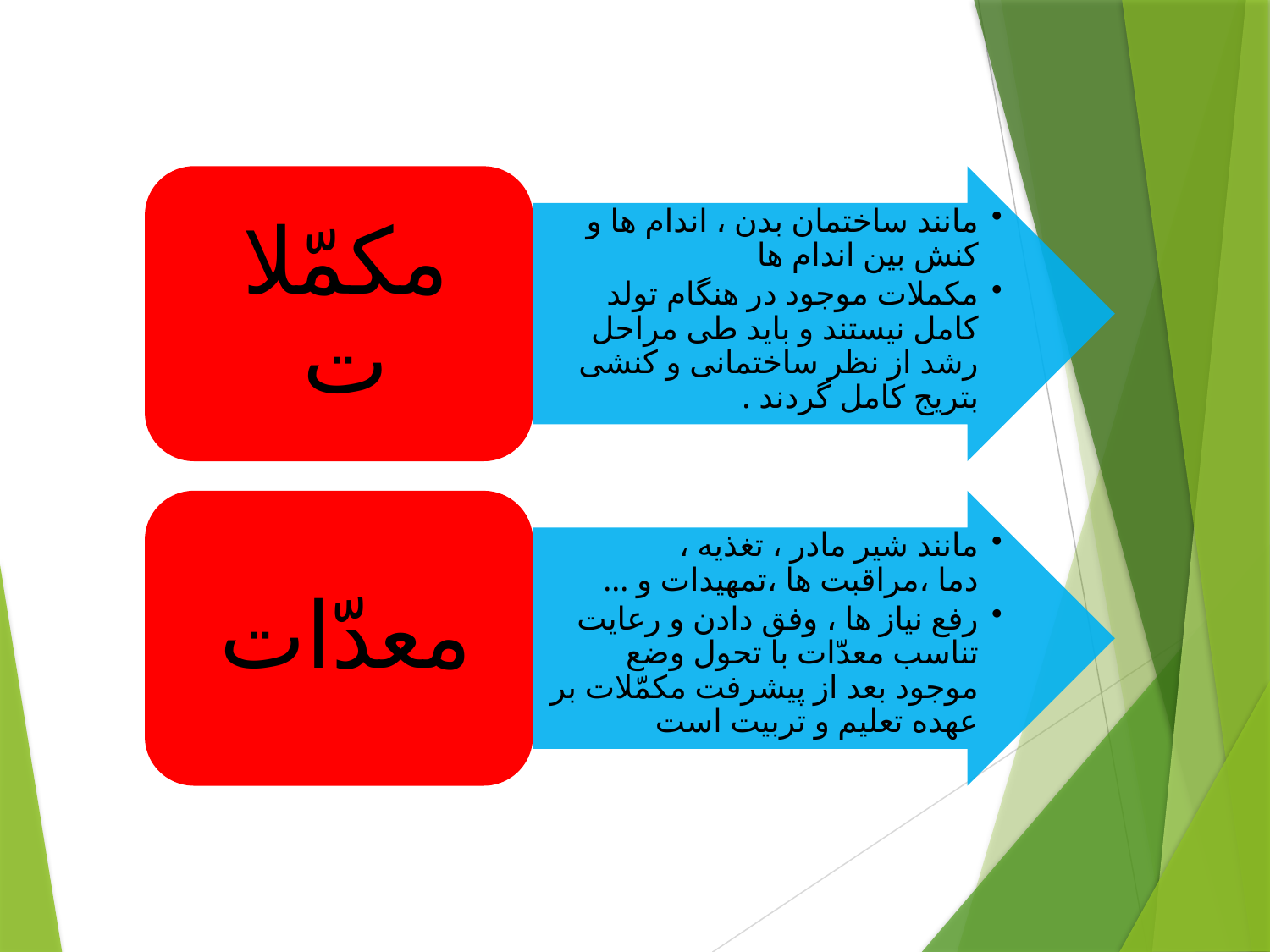

مانند ساختمان بدن ، اندام ها و کنش بین اندام ها
مکملات موجود در هنگام تولد کامل نیستند و باید طی مراحل رشد از نظر ساختمانی و کنشی بتریج کامل گردند .
مکمّلات
مانند شیر مادر ، تغذیه ، دما ،مراقبت ها ،تمهیدات و ...
رفع نیاز ها ، وفق دادن و رعایت تناسب معدّات با تحول وضع موجود بعد از پیشرفت مکمّلات بر عهده تعلیم و تربیت است
معدّات